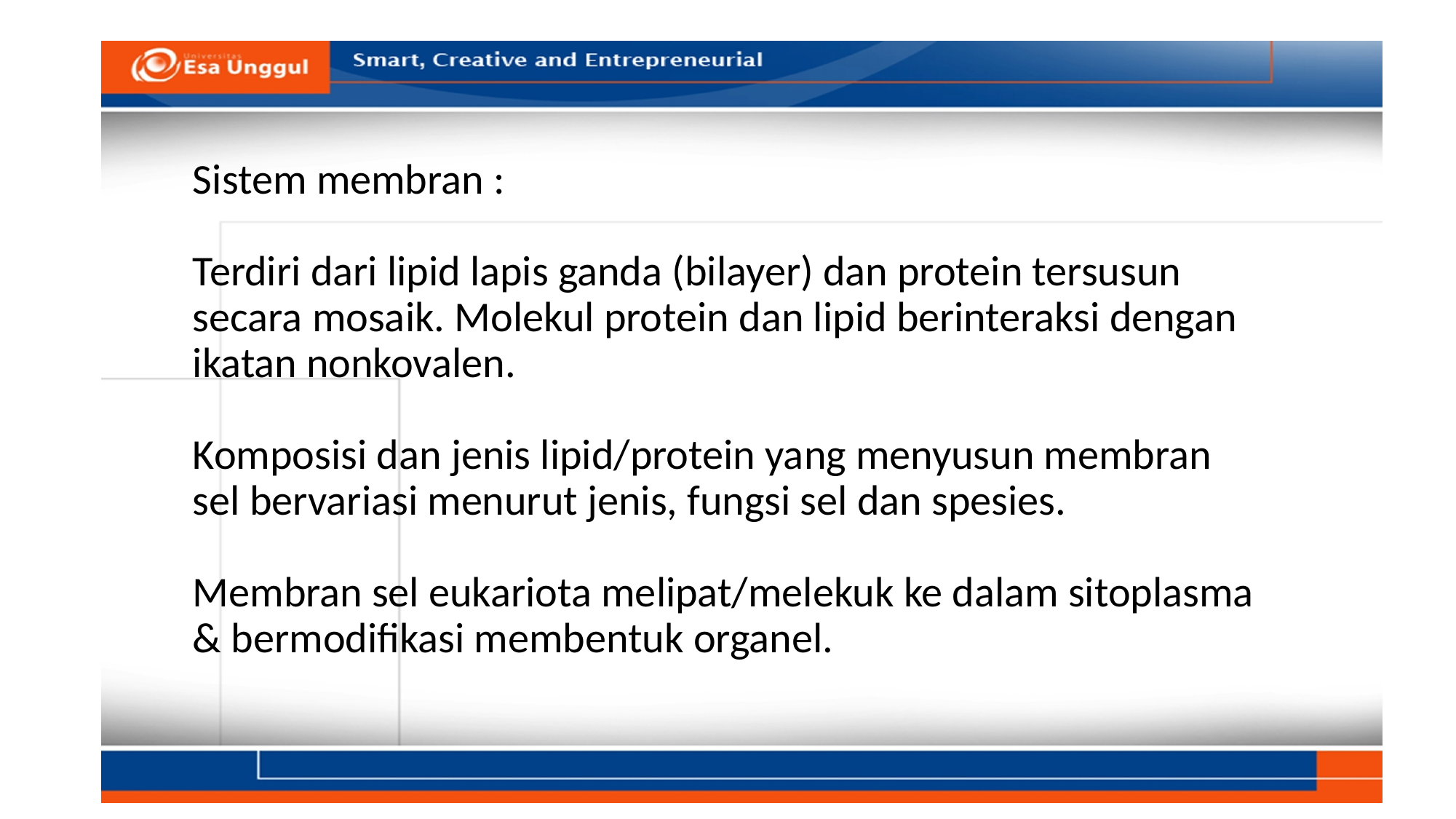

# Sistem membran : Terdiri dari lipid lapis ganda (bilayer) dan protein tersusun secara mosaik. Molekul protein dan lipid berinteraksi dengan ikatan nonkovalen. Komposisi dan jenis lipid/protein yang menyusun membran sel bervariasi menurut jenis, fungsi sel dan spesies. Membran sel eukariota melipat/melekuk ke dalam sitoplasma & bermodifikasi membentuk organel.